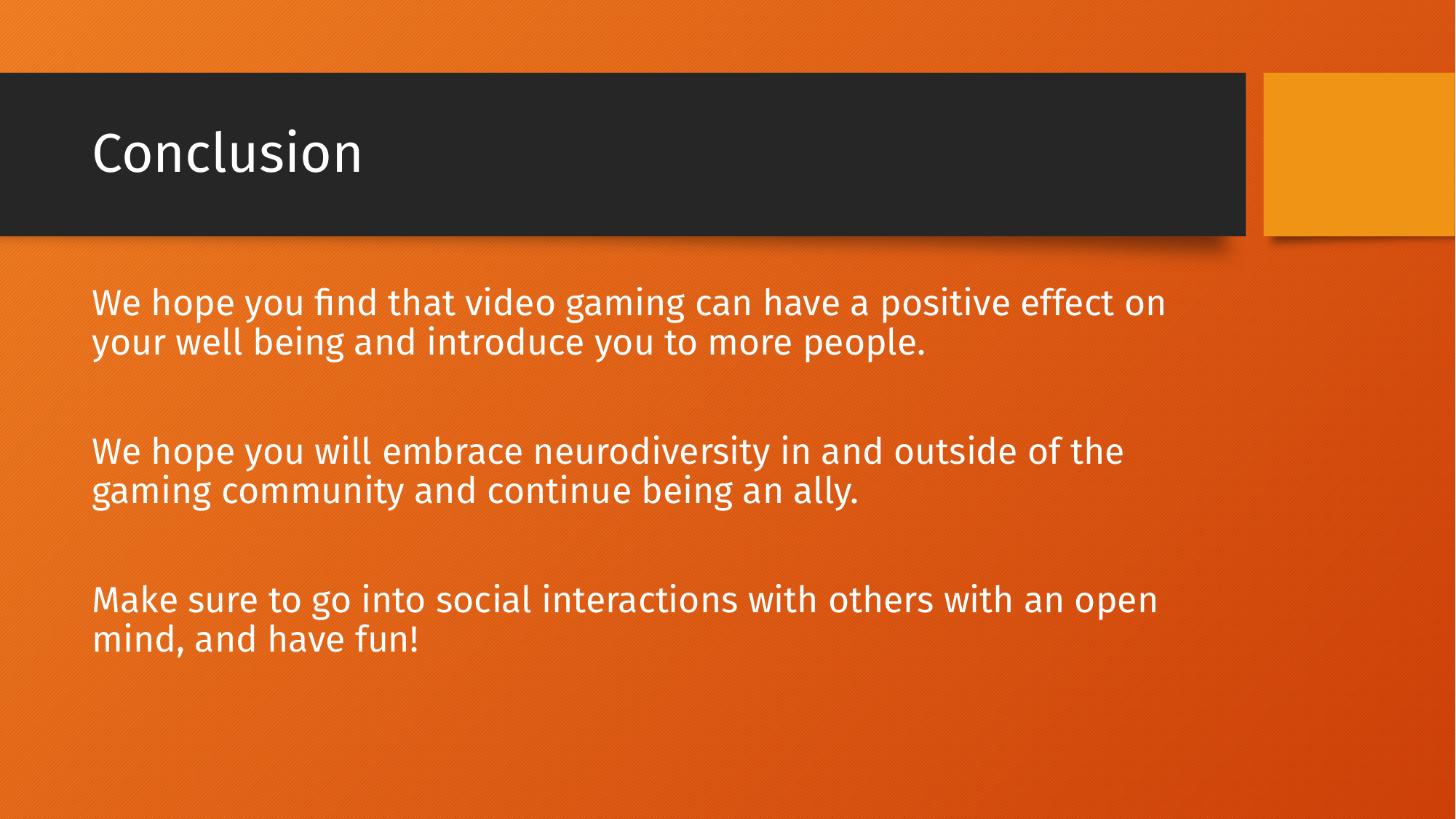

# Conclusion
We hope you find that video gaming can have a positive effect on your well being and introduce you to more people.

We hope you will embrace neurodiversity in and outside of the gaming community and continue being an ally.

Make sure to go into social interactions with others with an open mind, and have fun!